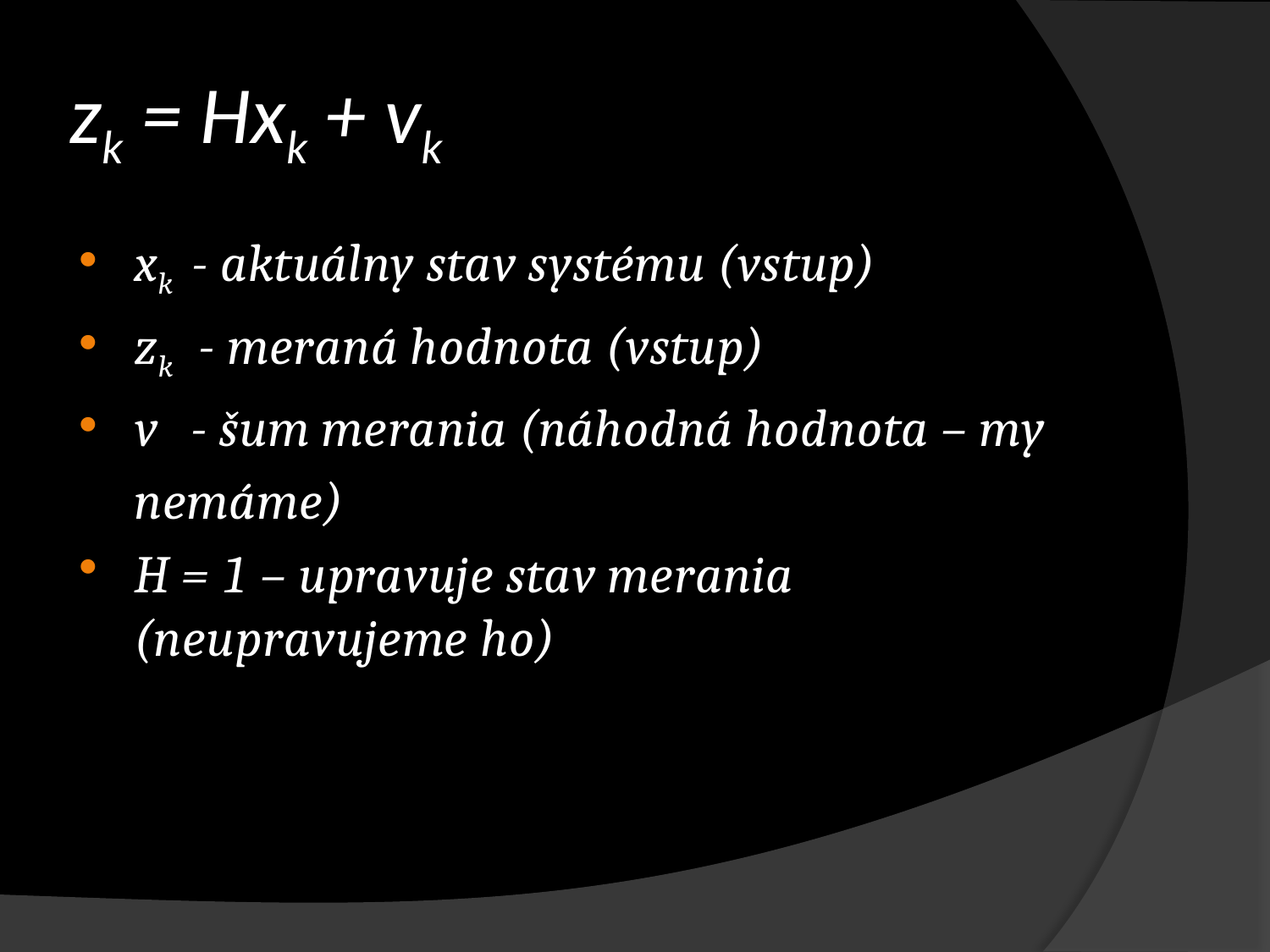

# zk = Hxk + vk
xk  - aktuálny stav systému (vstup)
zk   - meraná hodnota (vstup)
v    - šum merania (náhodná hodnota – my nemáme)
H = 1 – upravuje stav merania (neupravujeme ho)